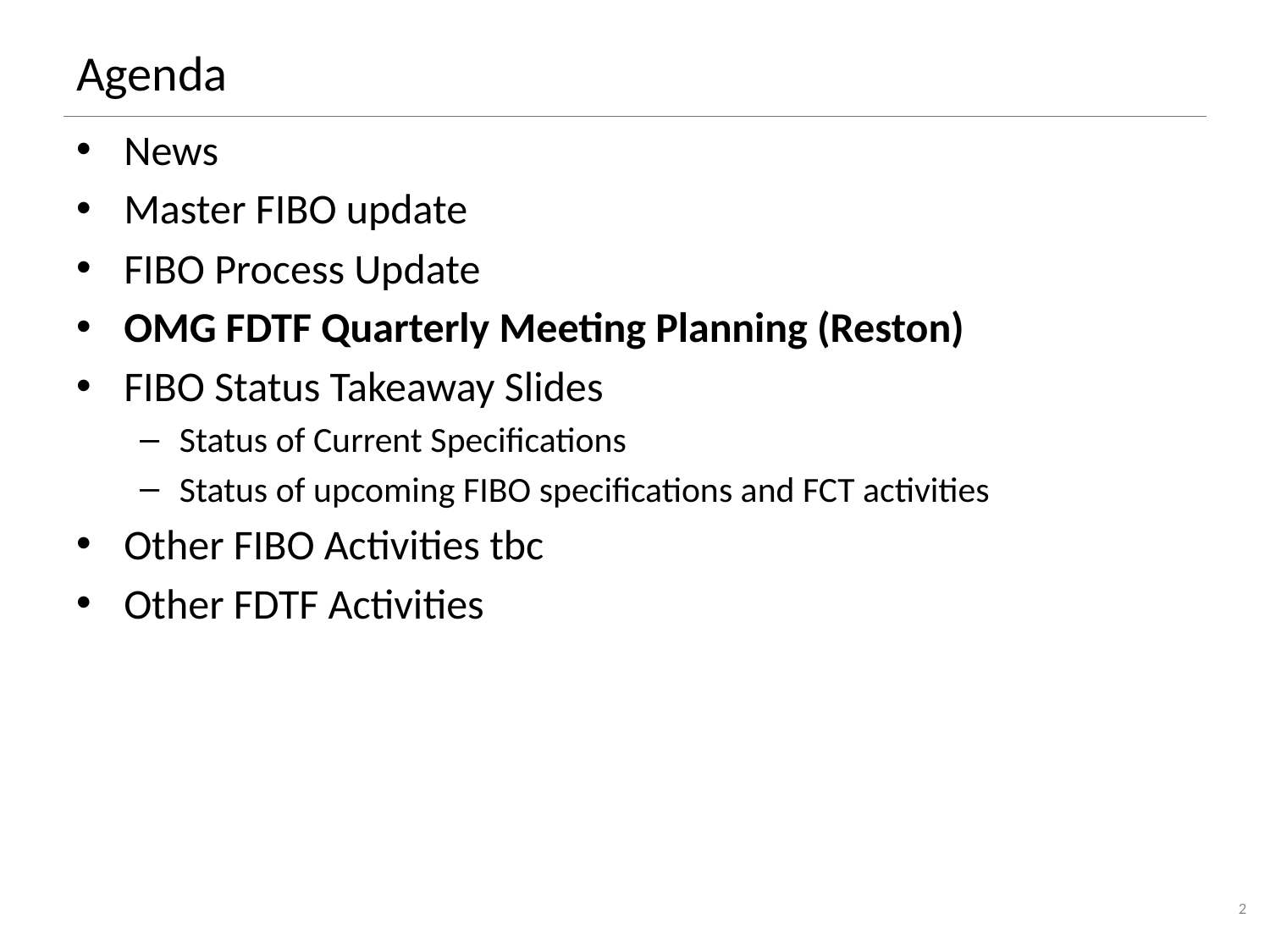

# Agenda
News
Master FIBO update
FIBO Process Update
OMG FDTF Quarterly Meeting Planning (Reston)
FIBO Status Takeaway Slides
Status of Current Specifications
Status of upcoming FIBO specifications and FCT activities
Other FIBO Activities tbc
Other FDTF Activities
2